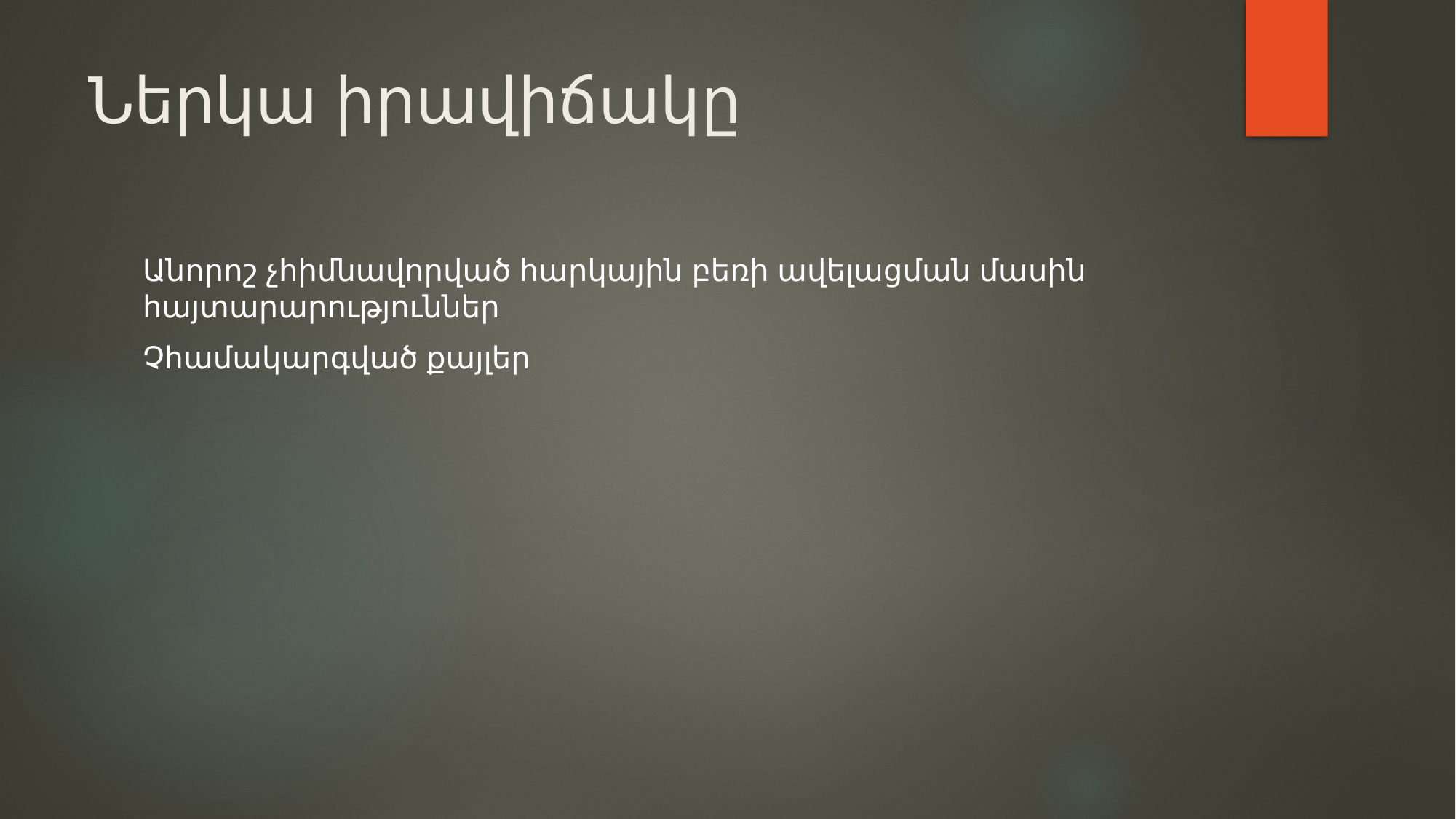

# Ներկա իրավիճակը
Անորոշ չհիմնավորված հարկային բեռի ավելացման մասին հայտարարություններ
Չհամակարգված քայլեր